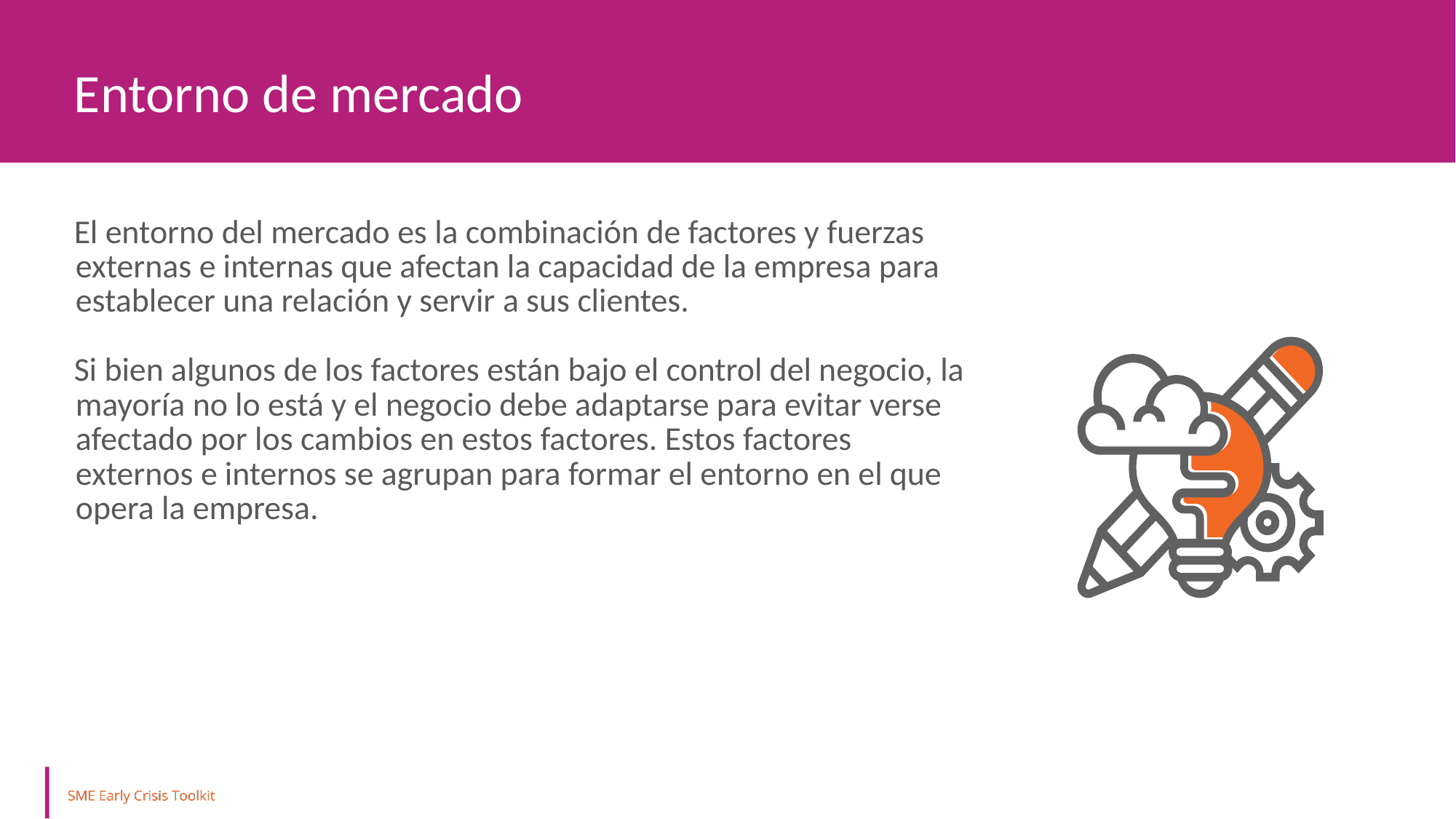

Entorno de mercado

El entorno del mercado es la combinación de factores y fuerzas externas e internas que afectan la capacidad de la empresa para establecer una relación y servir a sus clientes.

Si bien algunos de los factores están bajo el control del negocio, la mayoría no lo está y el negocio debe adaptarse para evitar verse afectado por los cambios en estos factores. Estos factores externos e internos se agrupan para formar el entorno en el que opera la empresa.